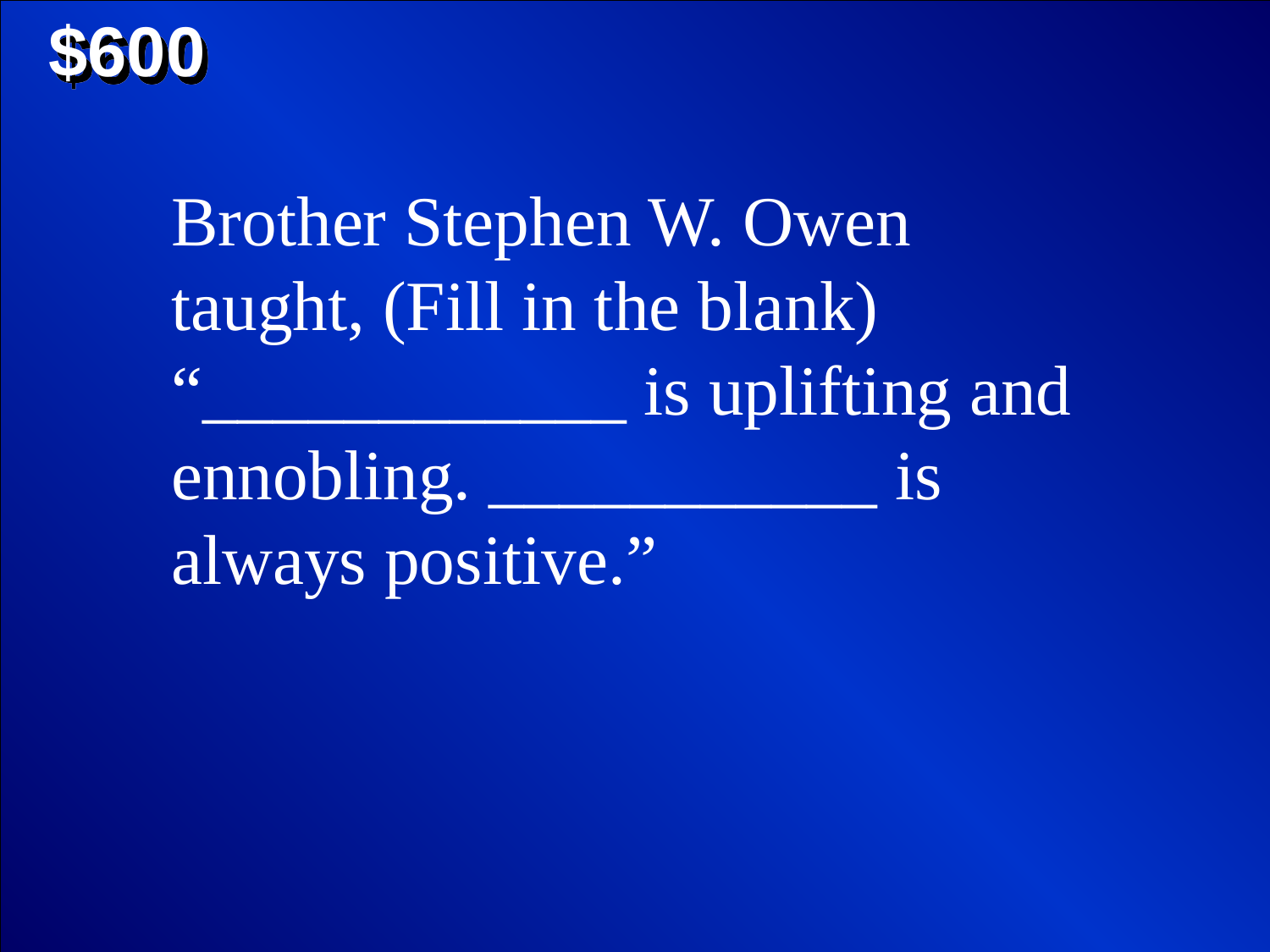

$600
Brother Stephen W. Owen taught, (Fill in the blank) “____________ is uplifting and ennobling. ___________ is always positive.”